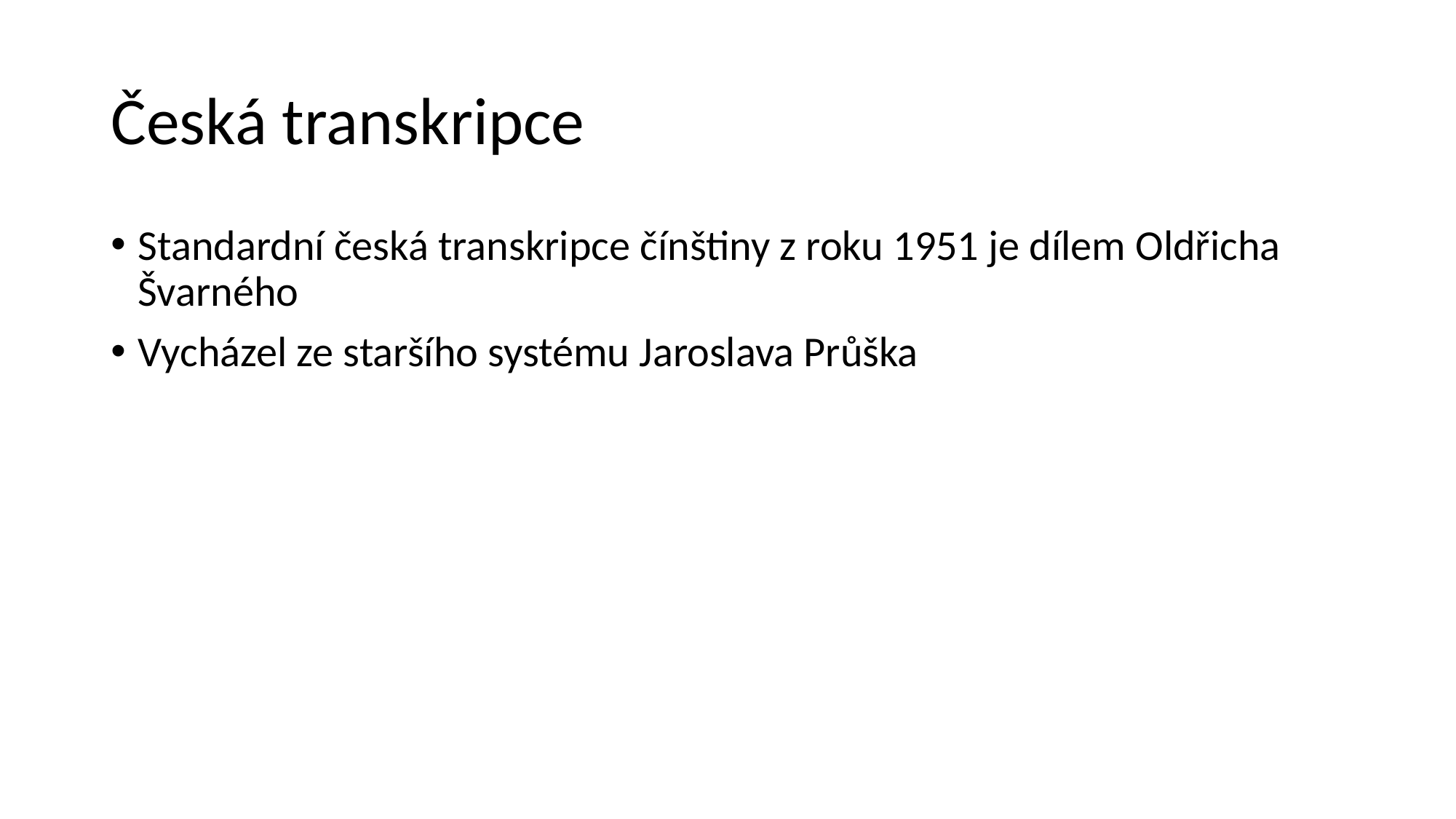

# Česká transkripce
Standardní česká transkripce čínštiny z roku 1951 je dílem Oldřicha Švarného
Vycházel ze staršího systému Jaroslava Průška